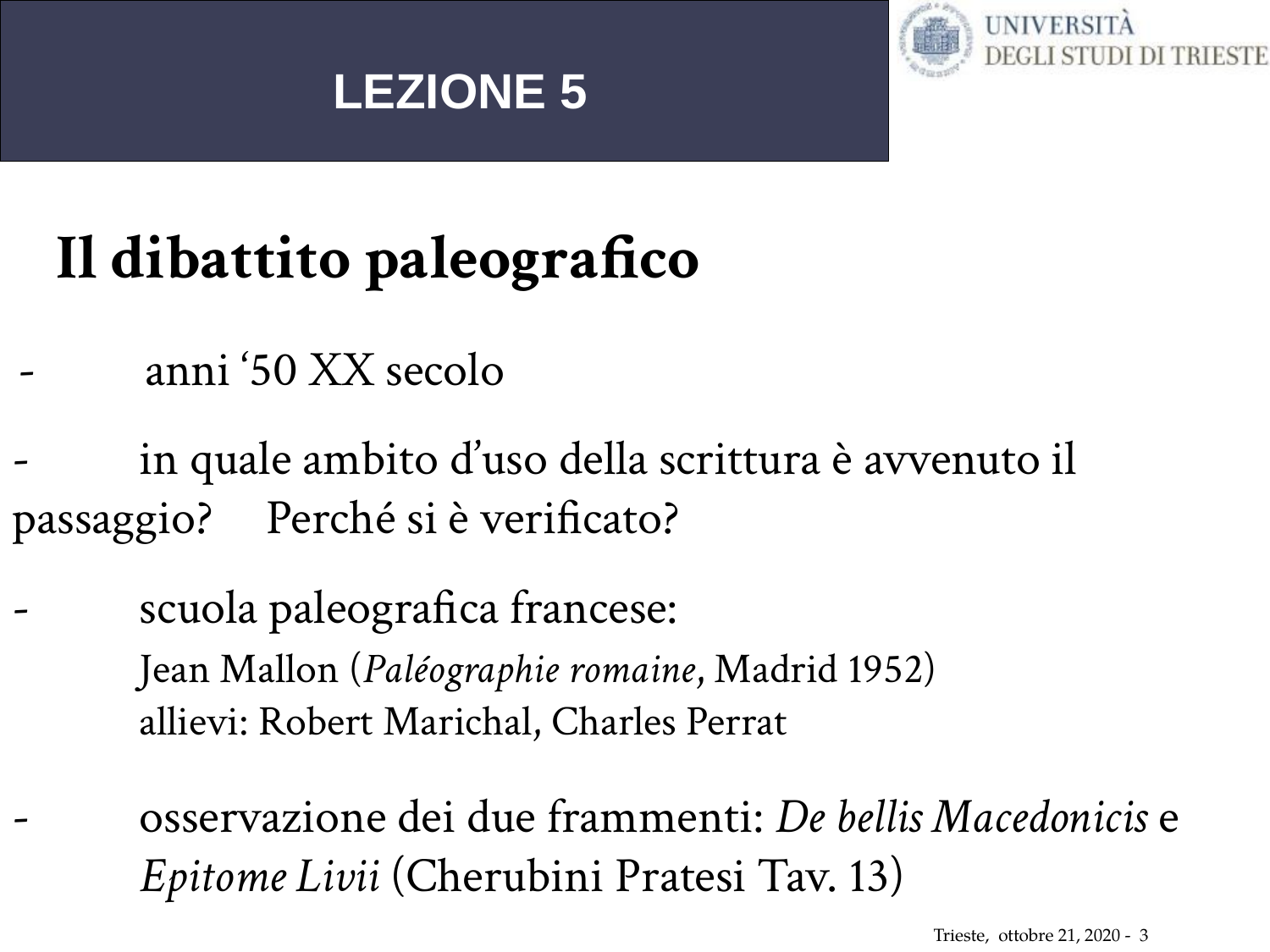

# LEZIONE 5
Il dibattito paleografico
-	anni ‘50 XX secolo
-	in quale ambito d’uso della scrittura è avvenuto il 	passaggio? 	Perché si è verificato?
-	scuola paleografica francese:
	Jean Mallon (Paléographie romaine, Madrid 1952)
	allievi: Robert Marichal, Charles Perrat
-	osservazione dei due frammenti: De bellis Macedonicis e
	Epitome Livii (Cherubini Pratesi Tav. 13)